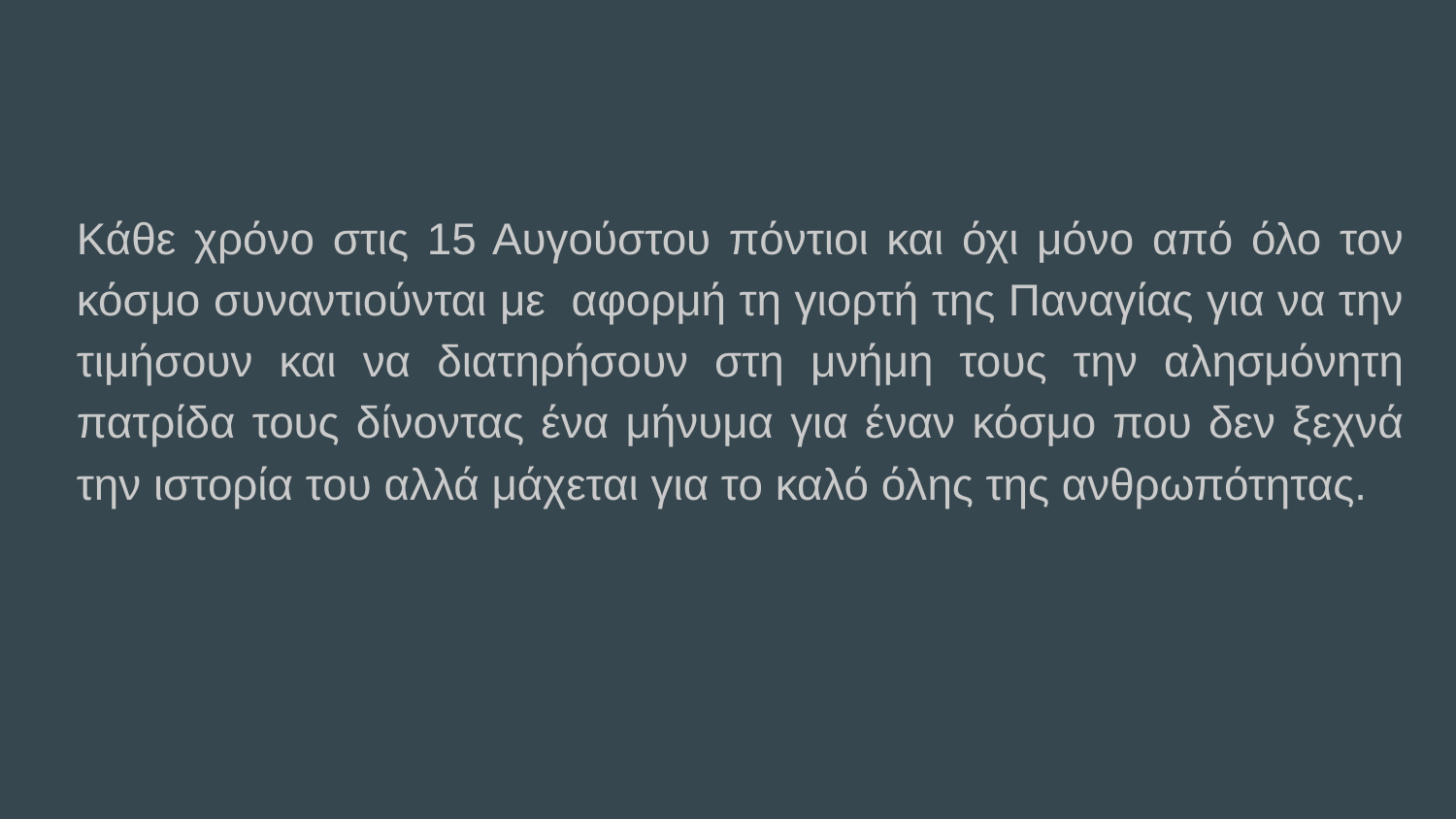

Κάθε χρόνο στις 15 Αυγούστου πόντιοι και όχι μόνο από όλο τον κόσμο συναντιούνται με  αφορμή τη γιορτή της Παναγίας για να την τιμήσουν και να διατηρήσουν στη μνήμη τους την αλησμόνητη πατρίδα τους δίνοντας ένα μήνυμα για έναν κόσμο που δεν ξεχνά την ιστορία του αλλά μάχεται για το καλό όλης της ανθρωπότητας.